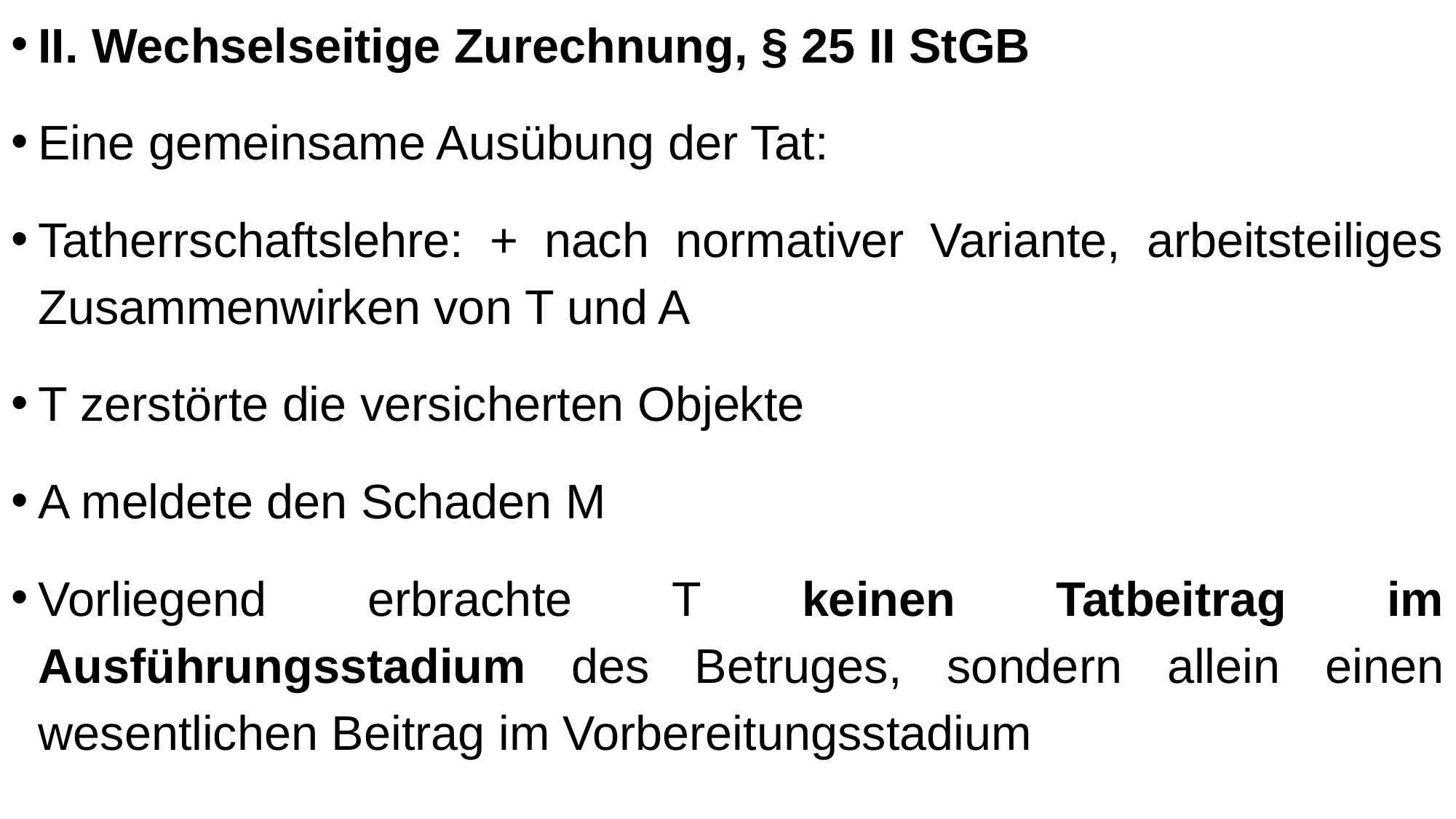

II. Wechselseitige Zurechnung, § 25 II StGB
Eine gemeinsame Ausübung der Tat:
Tatherrschaftslehre: + nach normativer Variante, arbeitsteiliges Zusammenwirken von T und A
T zerstörte die versicherten Objekte
A meldete den Schaden M
Vorliegend erbrachte T keinen Tatbeitrag im Ausführungsstadium des Betruges, sondern allein einen wesentlichen Beitrag im Vorbereitungsstadium